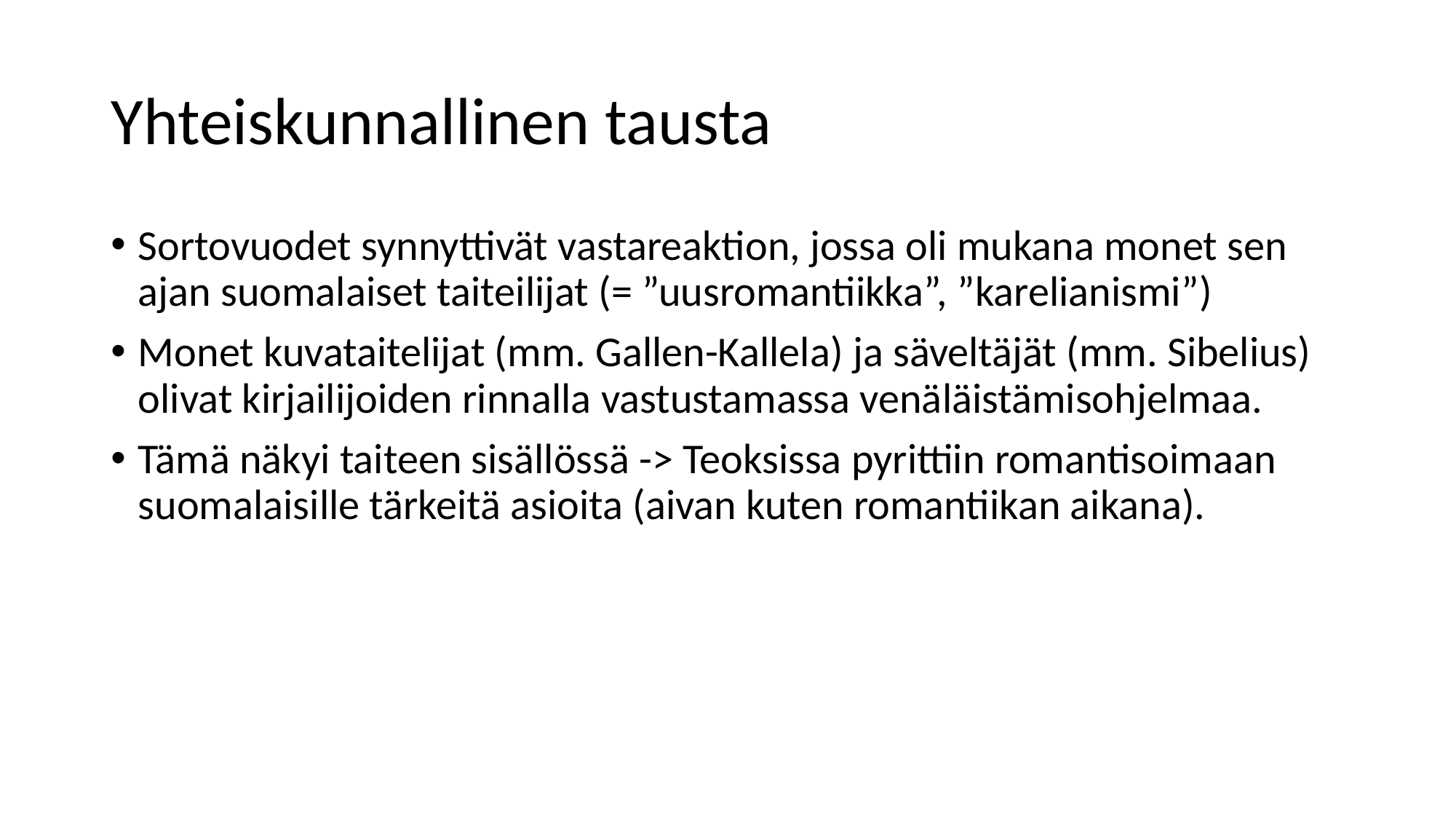

# Yhteiskunnallinen tausta
Sortovuodet synnyttivät vastareaktion, jossa oli mukana monet sen ajan suomalaiset taiteilijat (= ”uusromantiikka”, ”karelianismi”)
Monet kuvataitelijat (mm. Gallen-Kallela) ja säveltäjät (mm. Sibelius) olivat kirjailijoiden rinnalla vastustamassa venäläistämisohjelmaa.
Tämä näkyi taiteen sisällössä -> Teoksissa pyrittiin romantisoimaan suomalaisille tärkeitä asioita (aivan kuten romantiikan aikana).